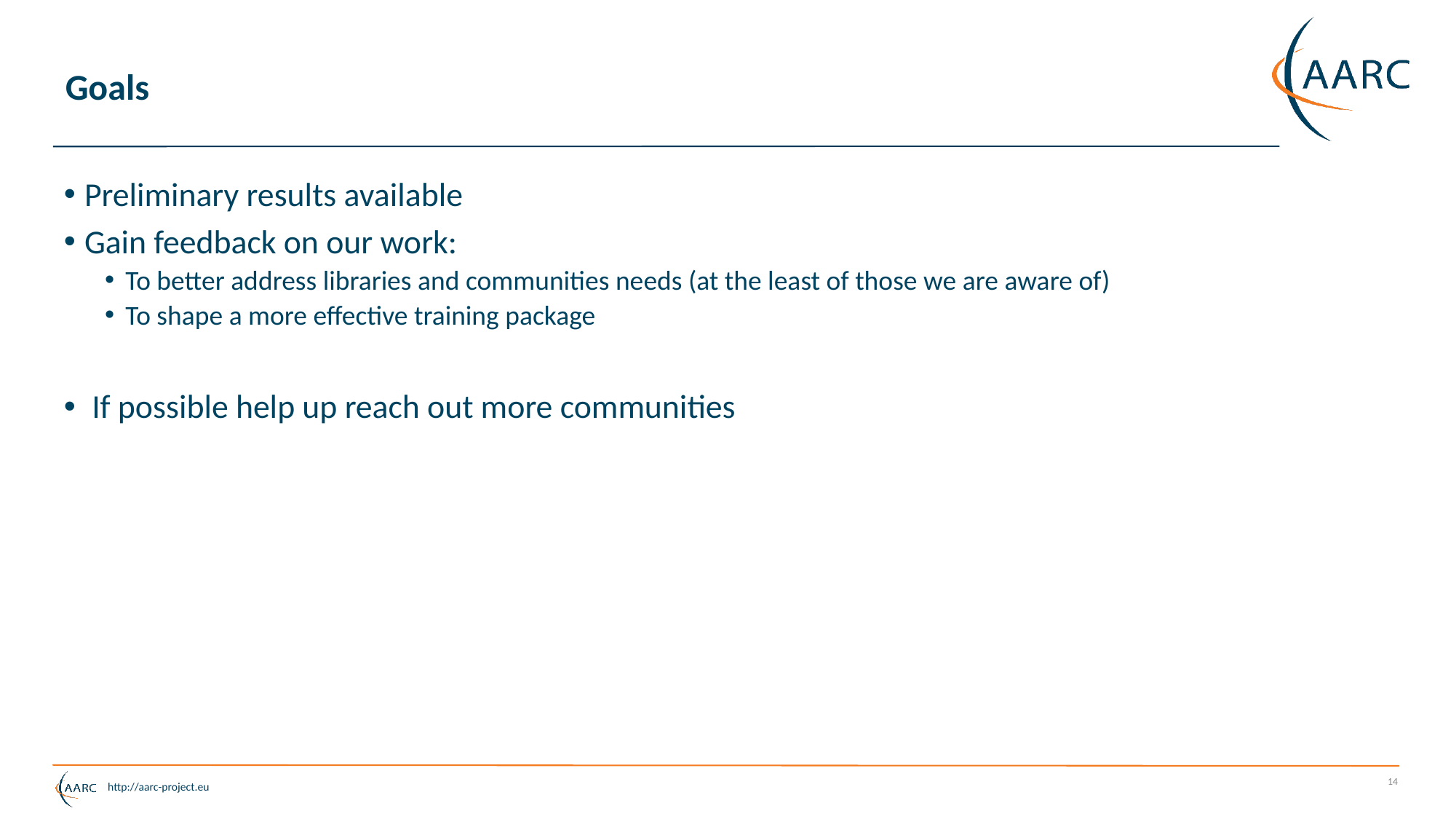

# Goals
Preliminary results available
Gain feedback on our work:
To better address libraries and communities needs (at the least of those we are aware of)
To shape a more effective training package

 If possible help up reach out more communities

14